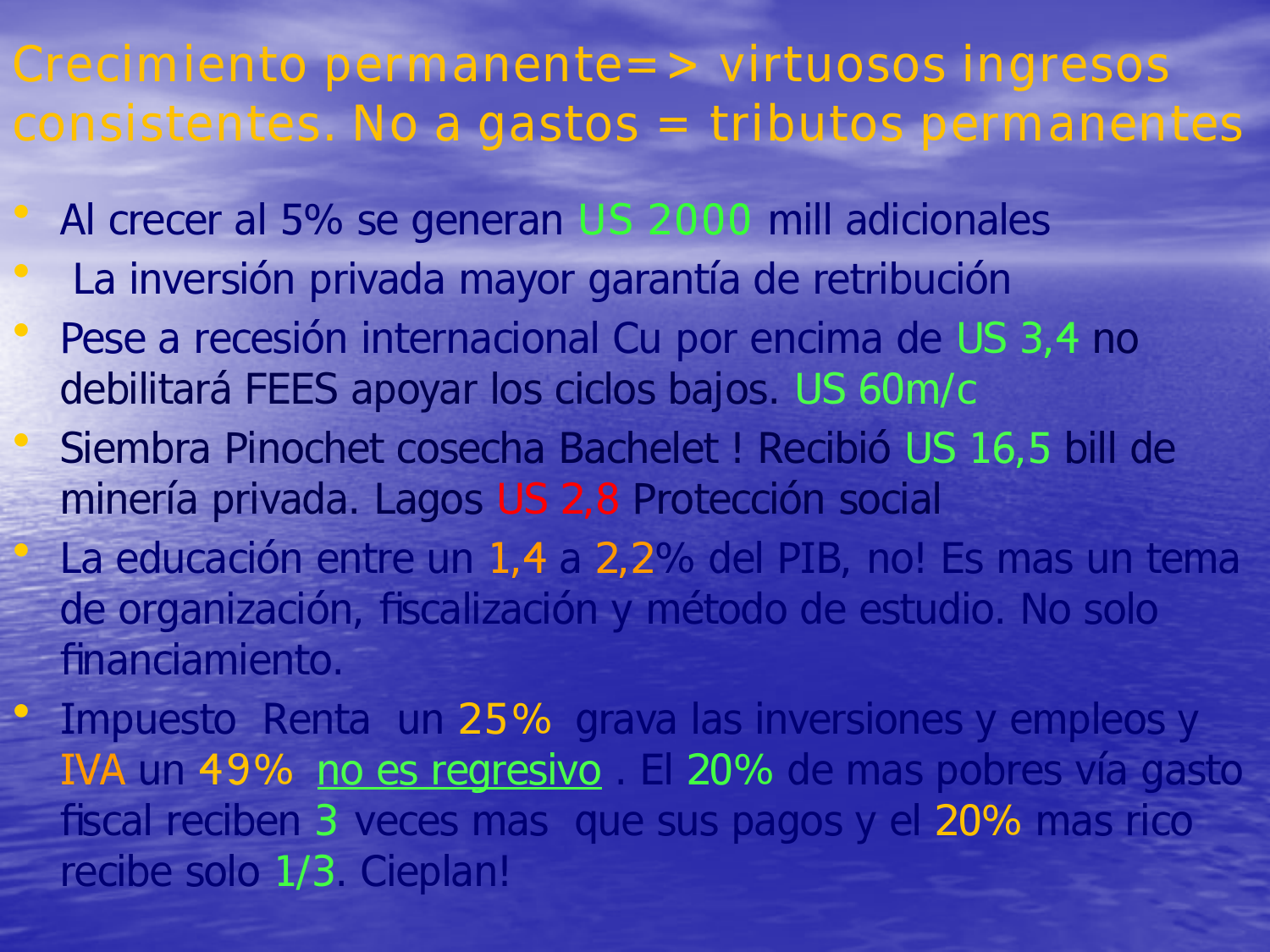

# Crecimiento permanente=> virtuosos ingresos consistentes. No a gastos = tributos permanentes
Al crecer al 5% se generan US 2000 mill adicionales
 La inversión privada mayor garantía de retribución
Pese a recesión internacional Cu por encima de US 3,4 no debilitará FEES apoyar los ciclos bajos. US 60m/c
Siembra Pinochet cosecha Bachelet ! Recibió US 16,5 bill de minería privada. Lagos US 2,8 Protección social
La educación entre un 1,4 a 2,2% del PIB, no! Es mas un tema  de organización, fiscalización y método de estudio. No solo financiamiento.
Impuesto  Renta  un 25% grava las inversiones y empleos y IVA un 49% no es regresivo . El 20% de mas pobres vía gasto fiscal reciben 3 veces mas  que sus pagos y el 20% mas rico recibe solo 1/3. Cieplan!